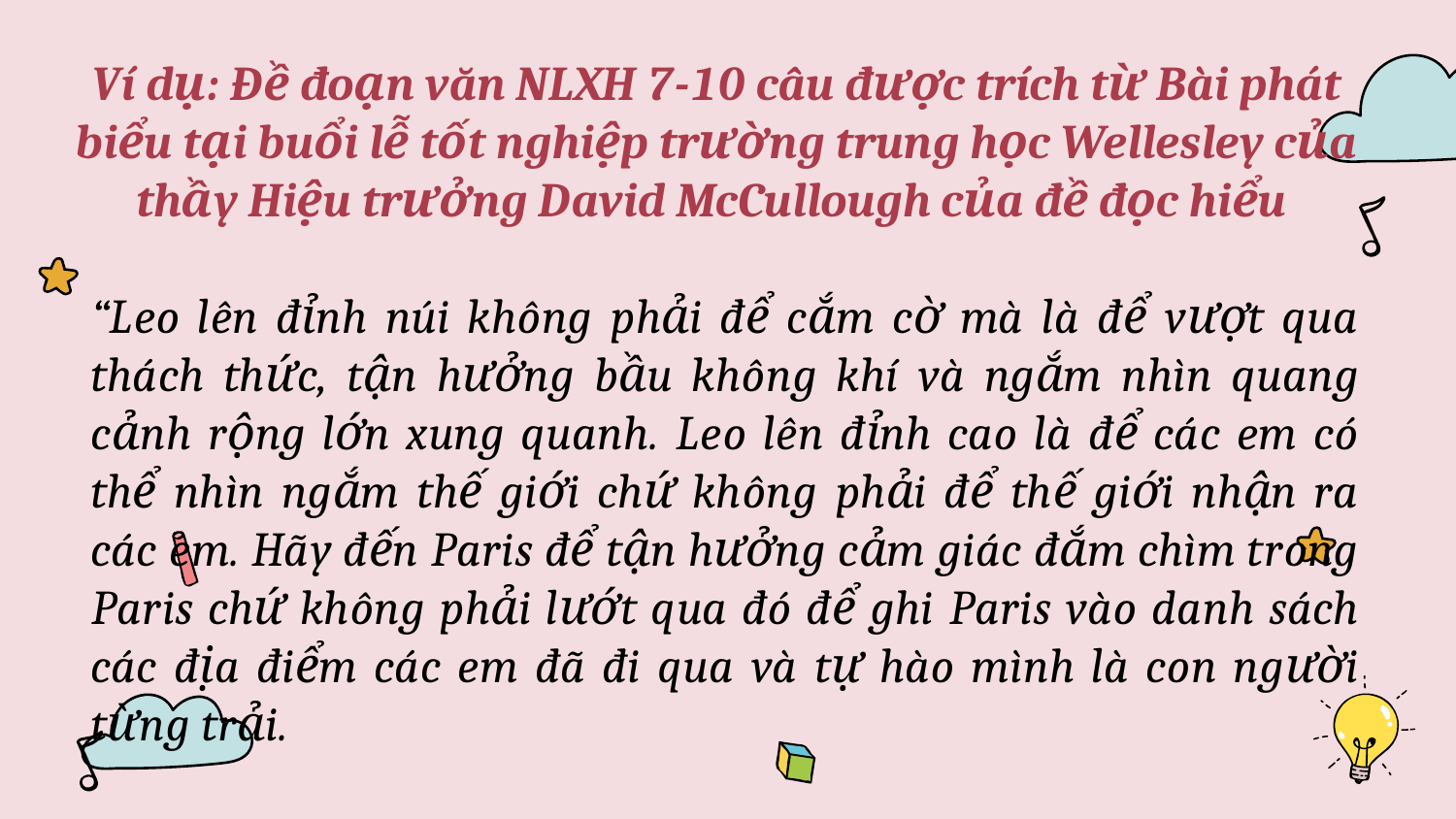

Ví dụ: Đề đoạn văn NLXH 7-10 câu được trích từ Bài phát biểu tại buổi lễ tốt nghiệp trường trung học Wellesley của thầy Hiệu trưởng David McCullough của đề đọc hiểu

“Leo lên đỉnh núi không phải để cắm cờ mà là để vượt qua thách thức, tận hưởng bầu không khí và ngắm nhìn quang cảnh rộng lớn xung quanh. Leo lên đỉnh cao là để các em có thể nhìn ngắm thế giới chứ không phải để thế giới nhận ra các em. Hãy đến Paris để tận hưởng cảm giác đắm chìm trong Paris chứ không phải lướt qua đó để ghi Paris vào danh sách các địa điểm các em đã đi qua và tự hào mình là con người từng trải.